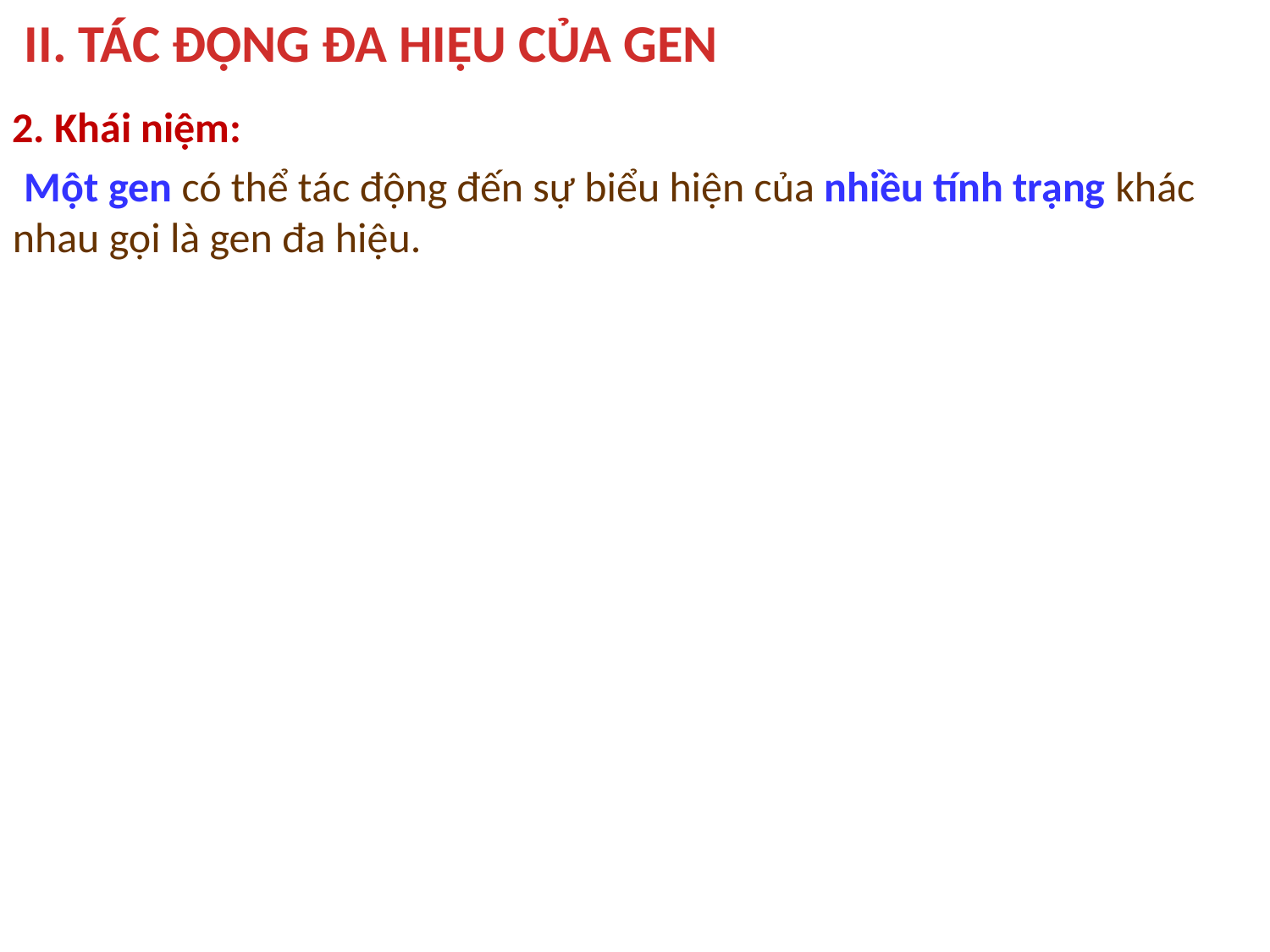

II. TÁC ĐỘNG ĐA HIỆU CỦA GEN
2. Khái niệm:
 Một gen có thể tác động đến sự biểu hiện của nhiều tính trạng khác nhau gọi là gen đa hiệu.